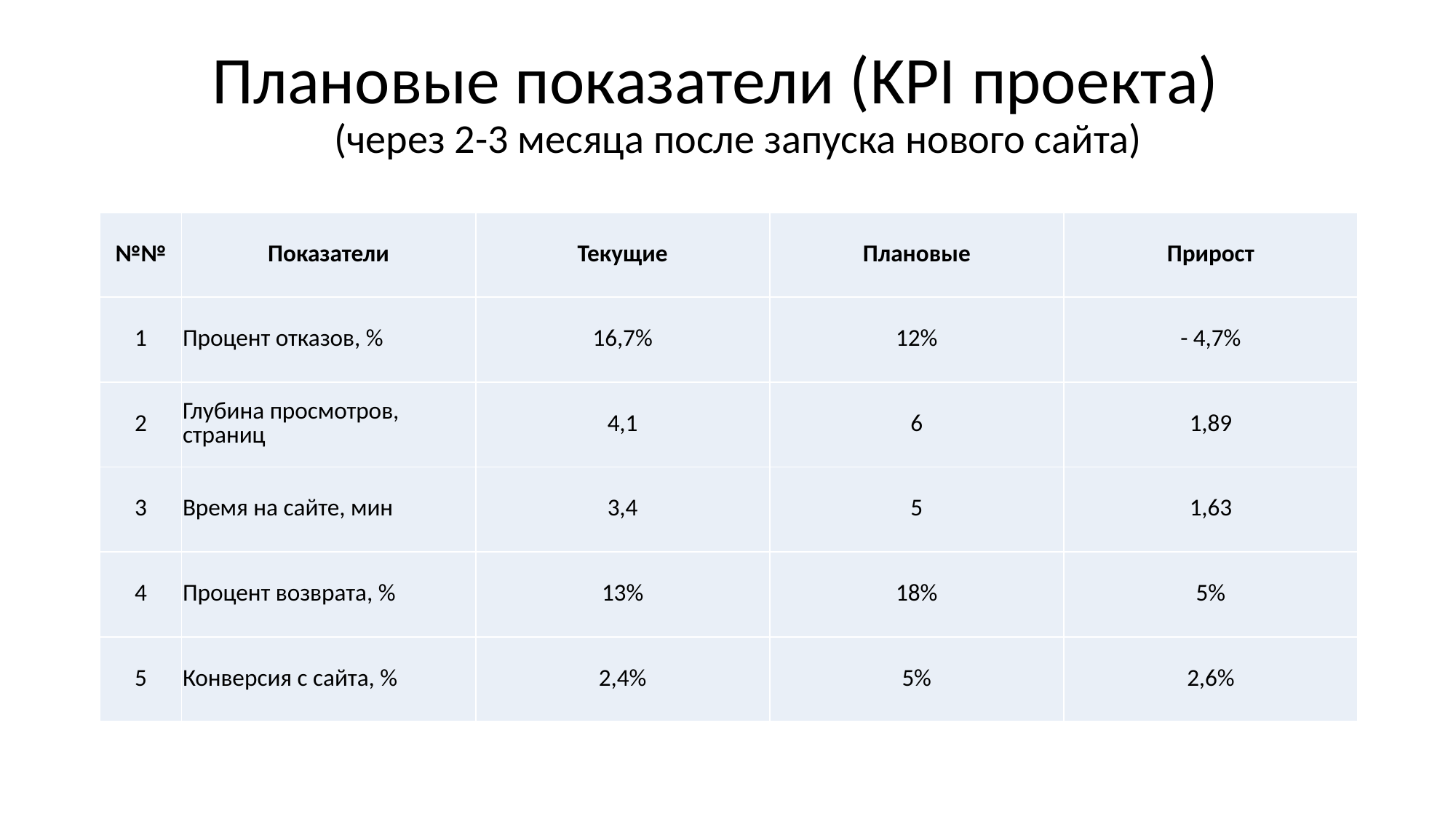

# Плановые показатели (KPI проекта) (через 2-3 месяца после запуска нового сайта)

| №№ | Показатели | Текущие | Плановые | Прирост |
| --- | --- | --- | --- | --- |
| 1 | Процент отказов, % | 16,7% | 12% | - 4,7% |
| 2 | Глубина просмотров, страниц | 4,1 | 6 | 1,89 |
| 3 | Время на сайте, мин | 3,4 | 5 | 1,63 |
| 4 | Процент возврата, % | 13% | 18% | 5% |
| 5 | Конверсия с сайта, % | 2,4% | 5% | 2,6% |